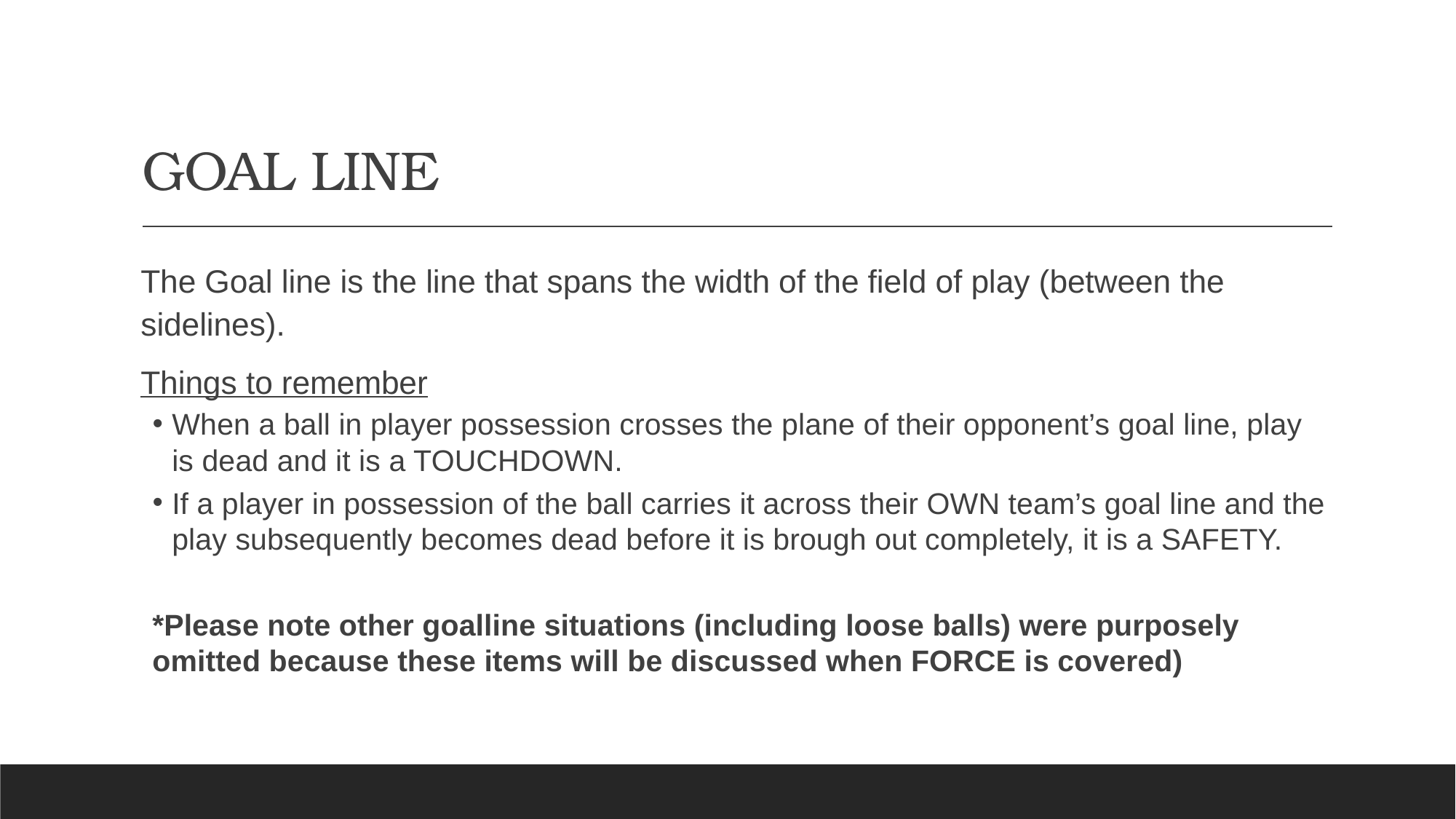

# GOAL LINE
The Goal line is the line that spans the width of the field of play (between the sidelines).
Things to remember
When a ball in player possession crosses the plane of their opponent’s goal line, play is dead and it is a TOUCHDOWN.
If a player in possession of the ball carries it across their OWN team’s goal line and the play subsequently becomes dead before it is brough out completely, it is a SAFETY.

*Please note other goalline situations (including loose balls) were purposely omitted because these items will be discussed when FORCE is covered)